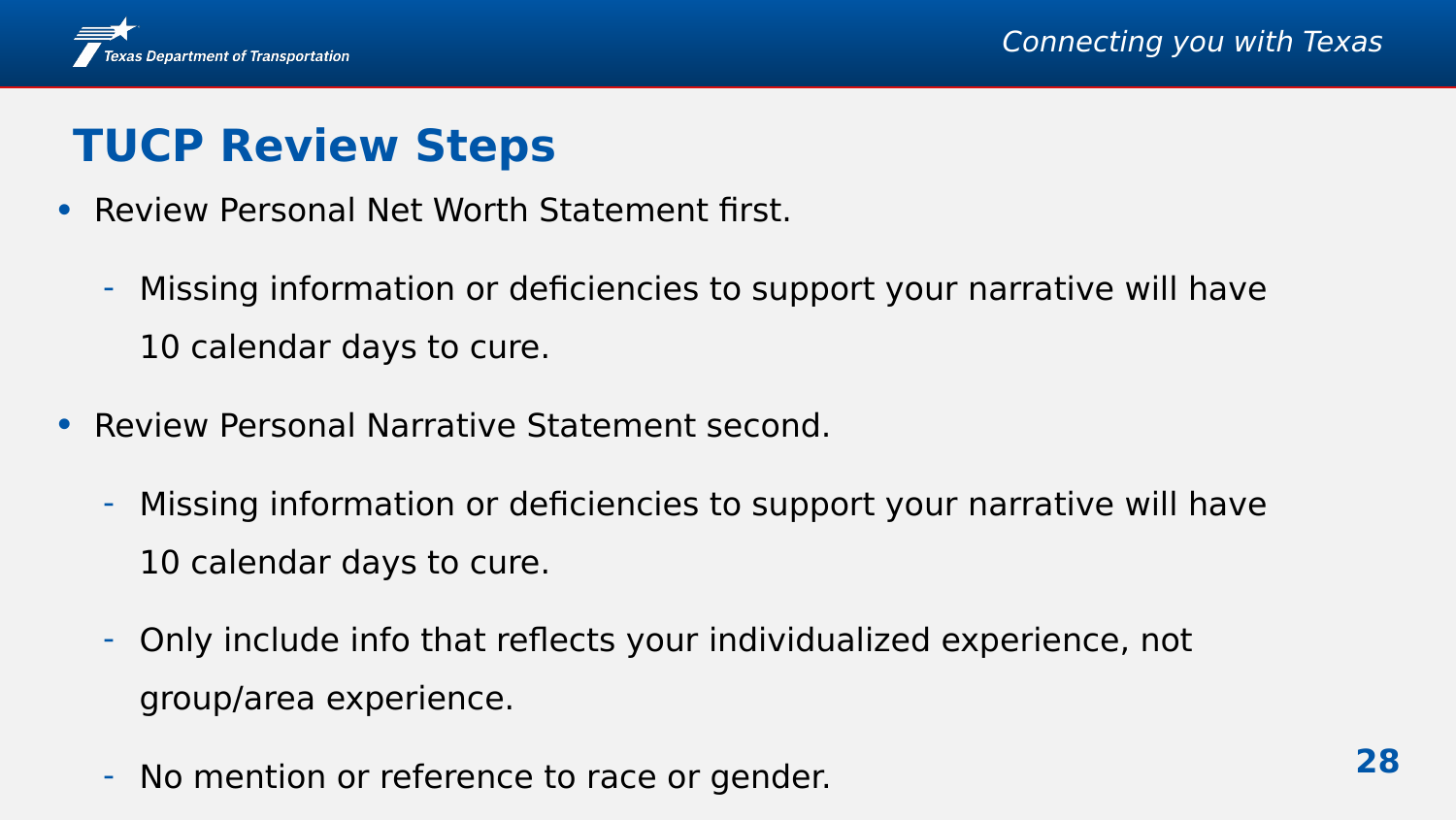

# TUCP Review Steps
Review Personal Net Worth Statement first.
Missing information or deficiencies to support your narrative will have
10 calendar days to cure.
Review Personal Narrative Statement second.
Missing information or deficiencies to support your narrative will have
10 calendar days to cure.
Only include info that reflects your individualized experience, not group/area experience.
No mention or reference to race or gender.